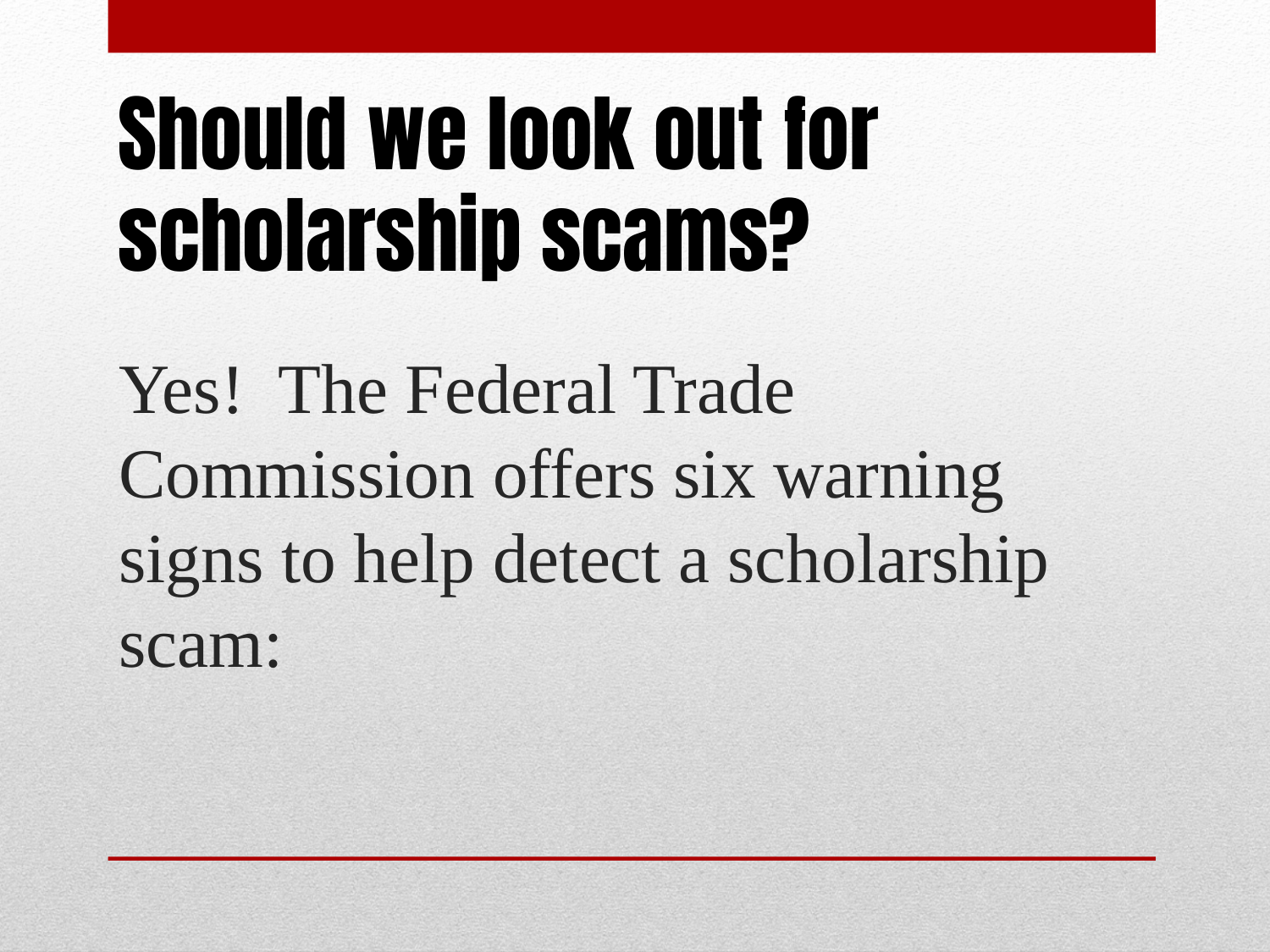

Should we look out for
scholarship scams?
# Yes!  The Federal Trade Commission offers six warning signs to help detect a scholarship scam: